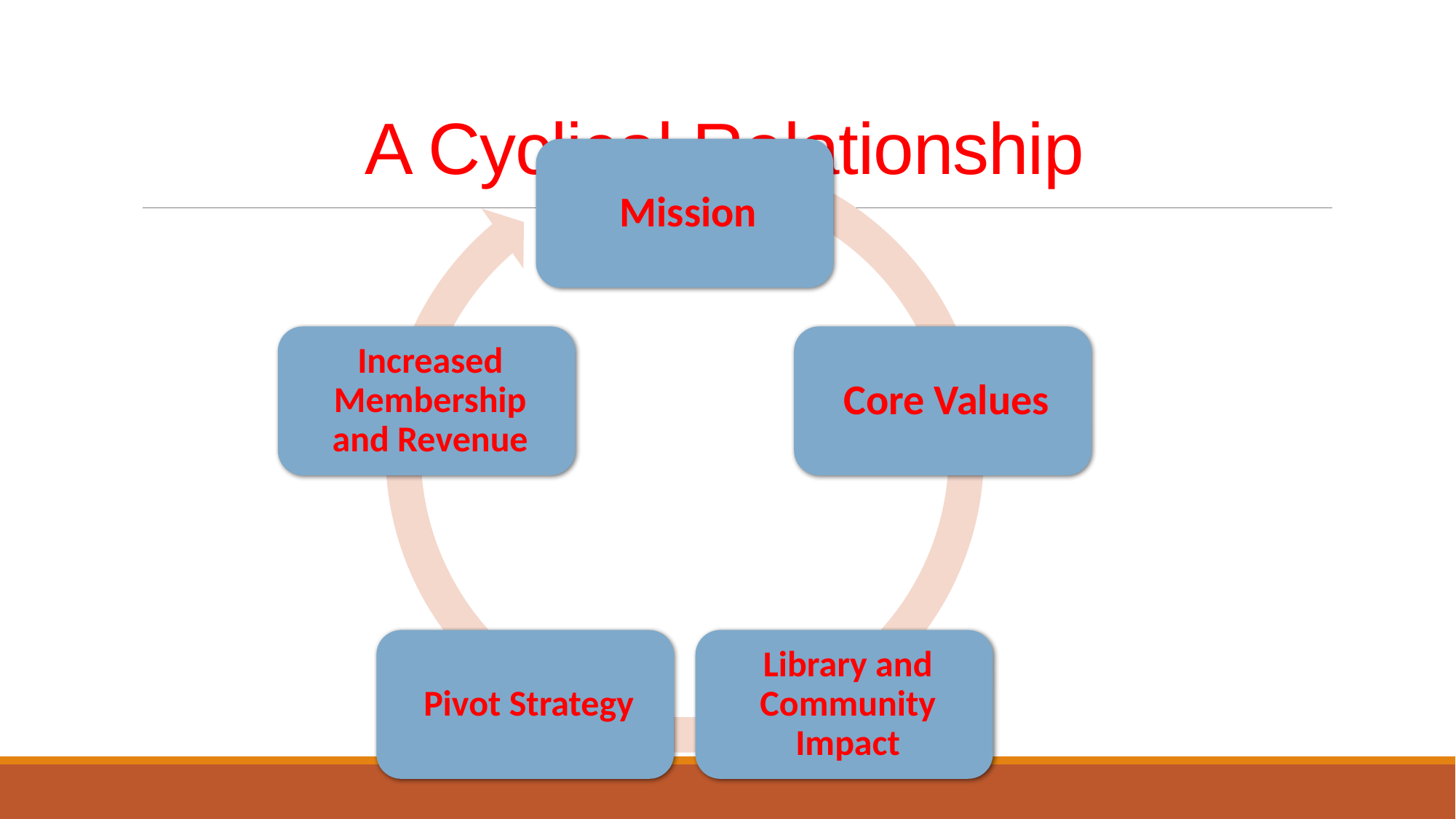

# A Cyclical Relationship
Mission
Core Values
Library and Community Impact
Pivot Strategy
Increased Membership and Revenue